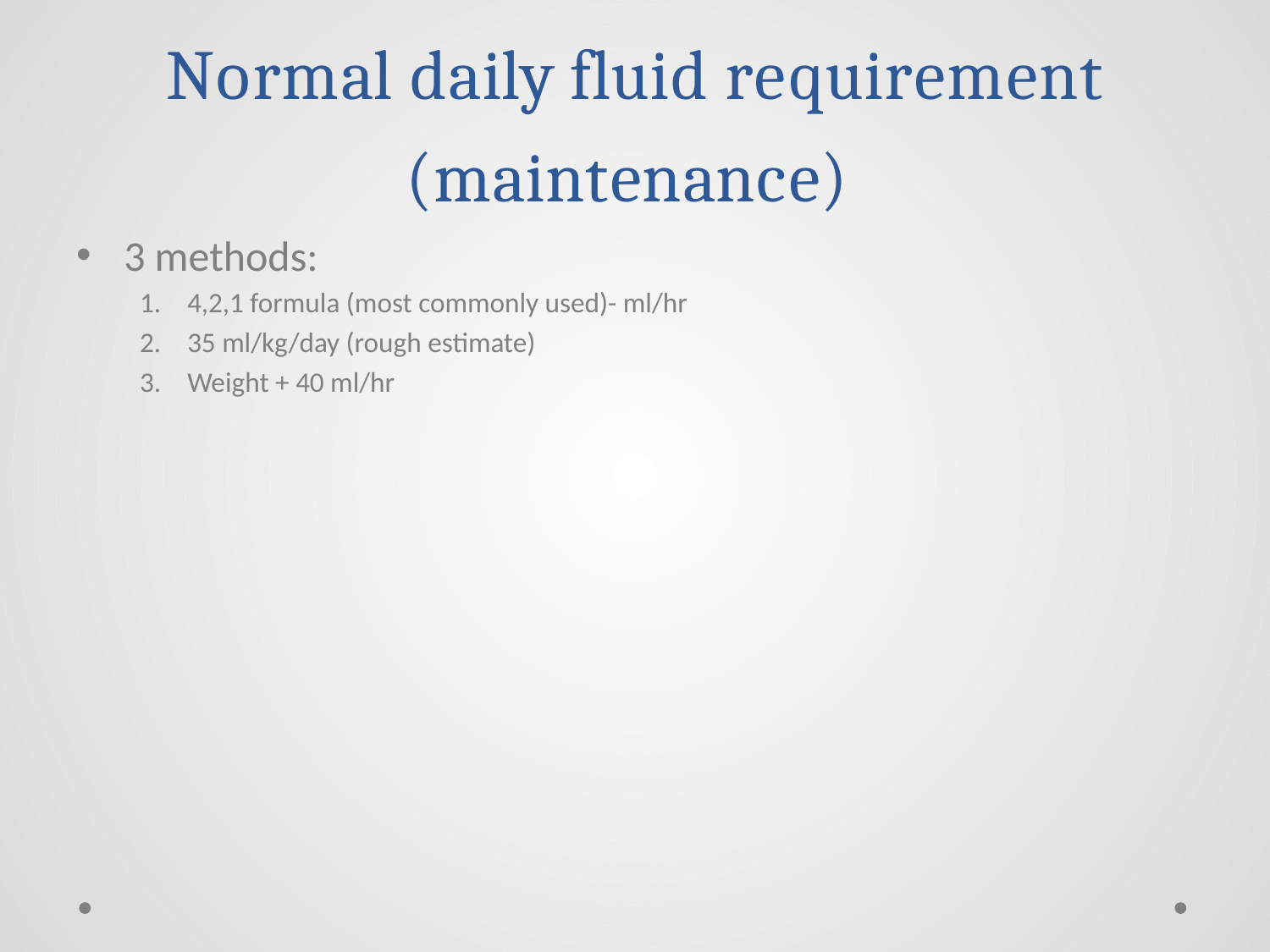

# Normal daily fluid requirement (maintenance)
3 methods:
4,2,1 formula (most commonly used)- ml/hr
35 ml/kg/day (rough estimate)
Weight + 40 ml/hr